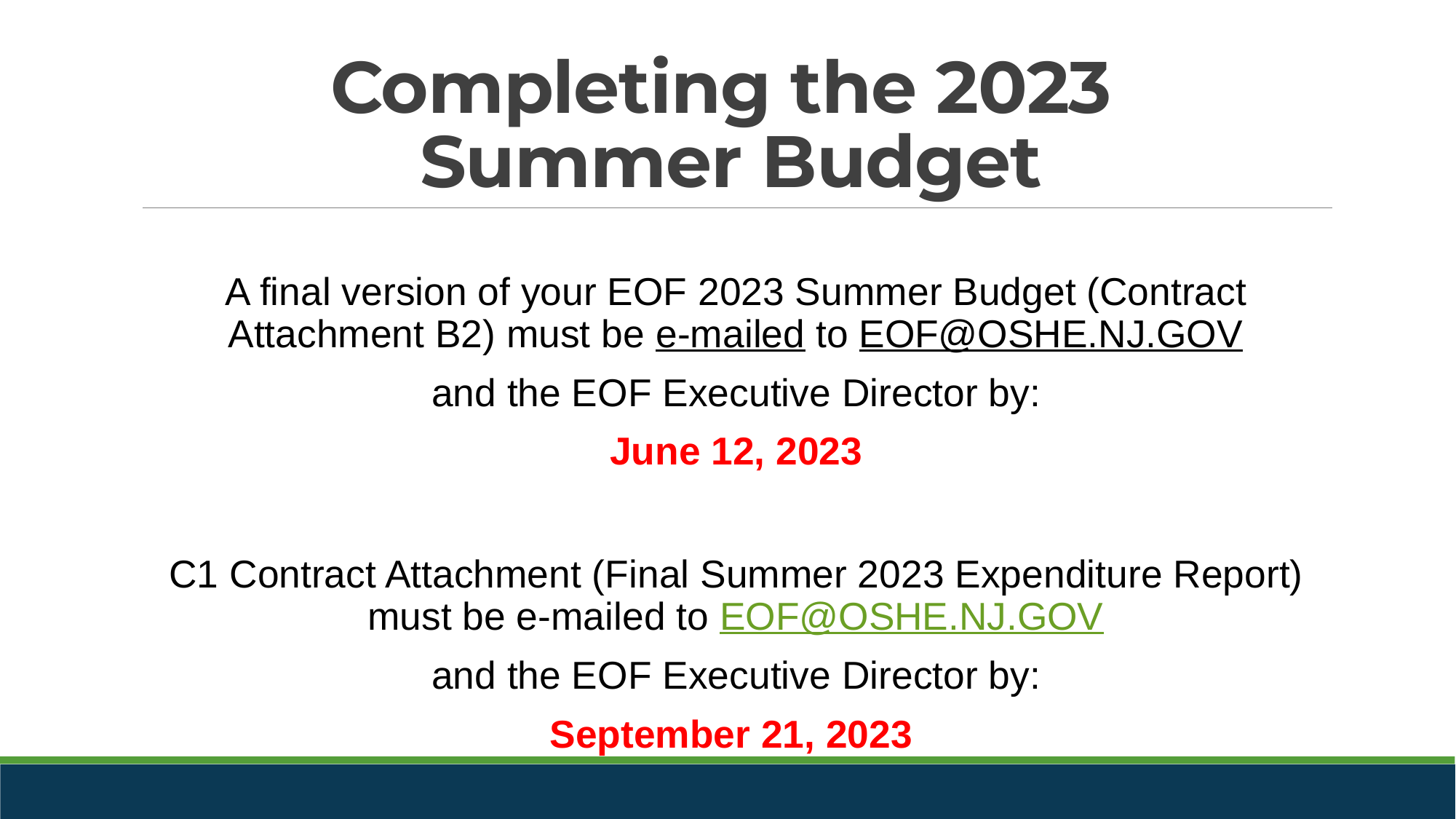

# Completing the 2023 Summer Budget

A final version of your EOF 2023 Summer Budget (Contract Attachment B2) must be e-mailed to EOF@OSHE.NJ.GOV
 and the EOF Executive Director by:
June 12, 2023

C1 Contract Attachment (Final Summer 2023 Expenditure Report) must be e-mailed to EOF@OSHE.NJ.GOV
 and the EOF Executive Director by:
September 21, 2023